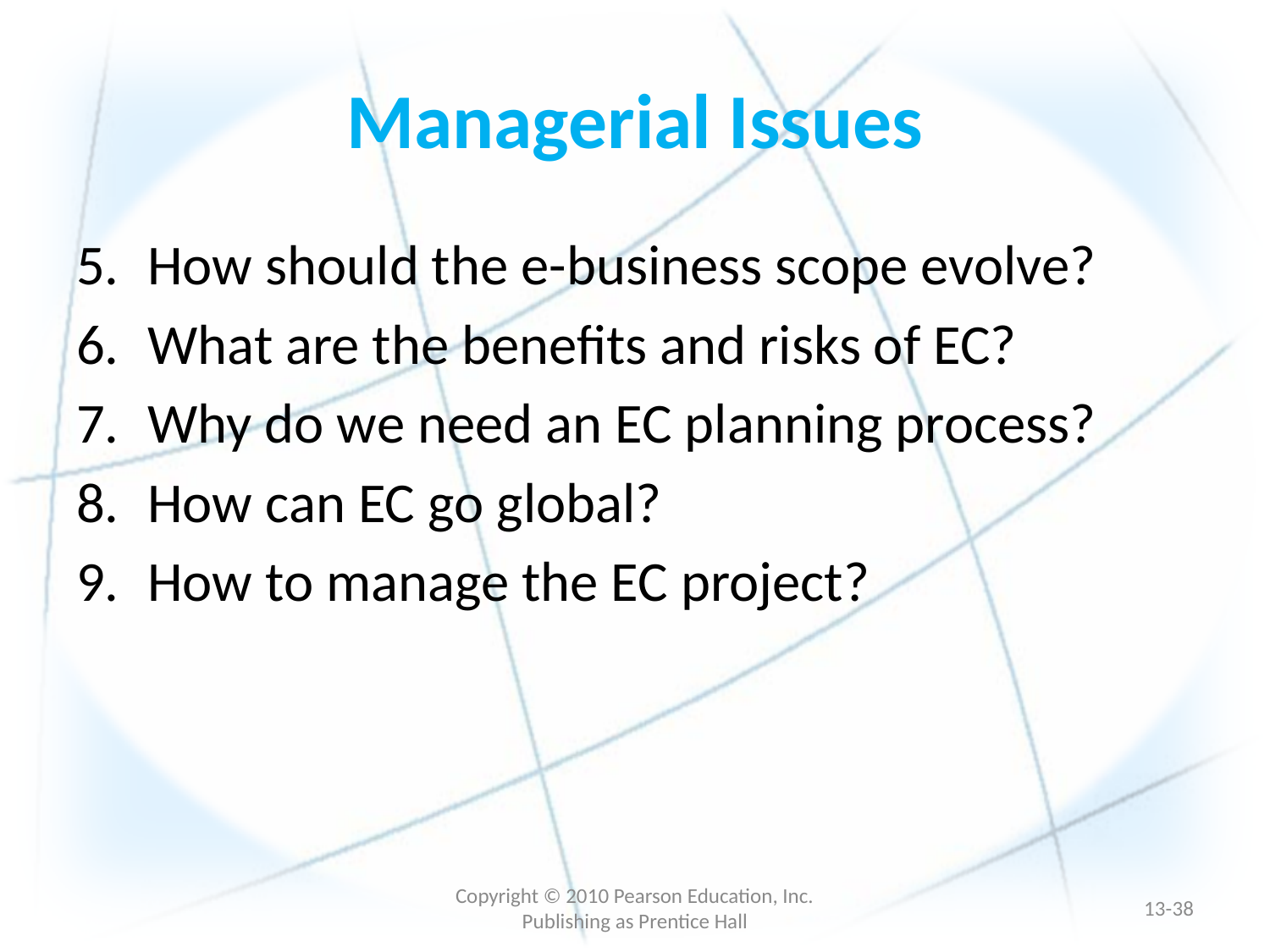

# Managerial Issues
How should the e-business scope evolve?
What are the benefits and risks of EC?
Why do we need an EC planning process?
How can EC go global?
How to manage the EC project?

Copyright © 2010 Pearson Education, Inc. Publishing as Prentice Hall
13-38